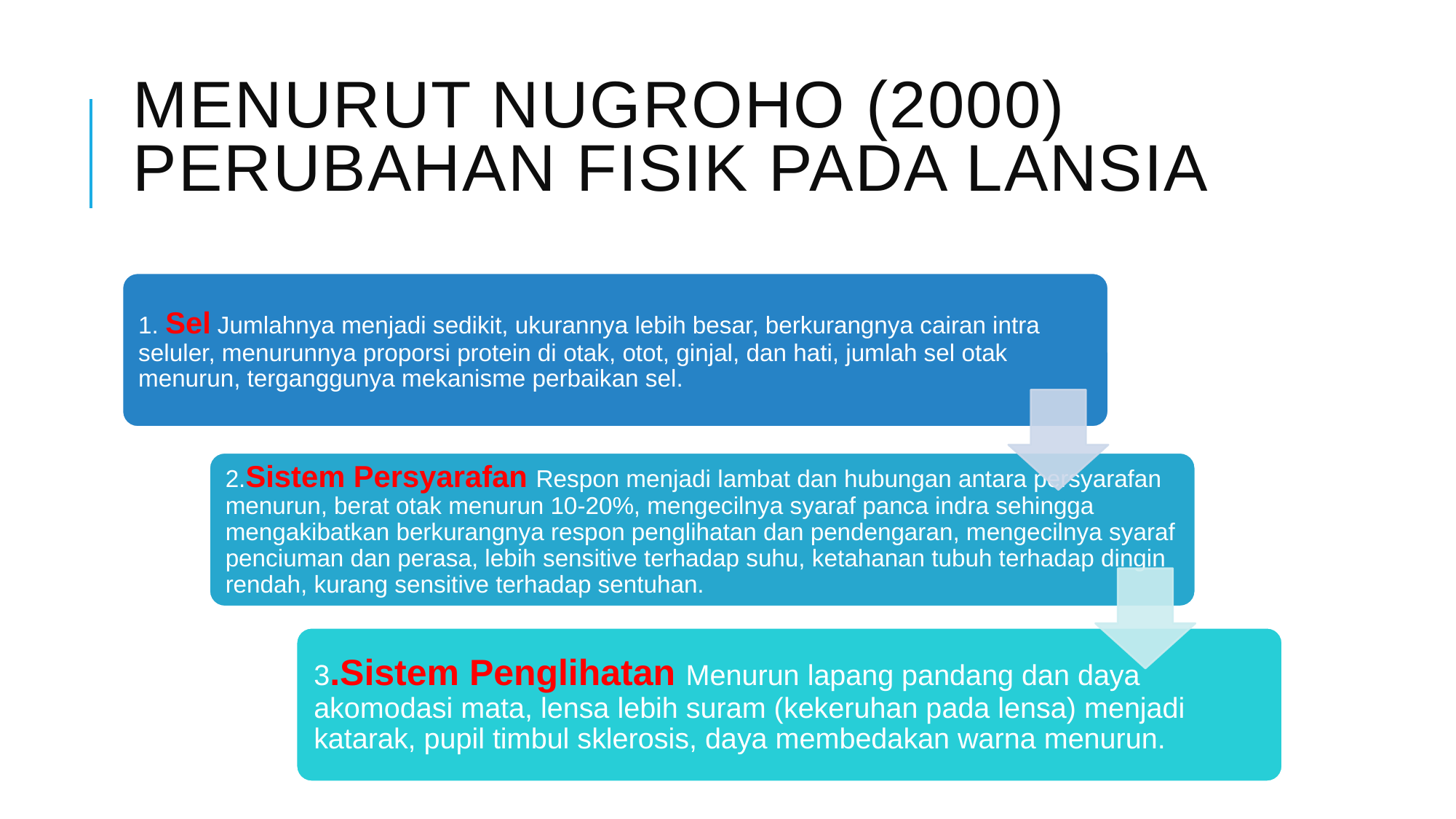

# Menurut Nugroho (2000) Perubahan Fisik pada lansia
1. Sel Jumlahnya menjadi sedikit, ukurannya lebih besar, berkurangnya cairan intra seluler, menurunnya proporsi protein di otak, otot, ginjal, dan hati, jumlah sel otak menurun, terganggunya mekanisme perbaikan sel.
2.Sistem Persyarafan Respon menjadi lambat dan hubungan antara persyarafan menurun, berat otak menurun 10-20%, mengecilnya syaraf panca indra sehingga mengakibatkan berkurangnya respon penglihatan dan pendengaran, mengecilnya syaraf penciuman dan perasa, lebih sensitive terhadap suhu, ketahanan tubuh terhadap dingin rendah, kurang sensitive terhadap sentuhan.
3.Sistem Penglihatan Menurun lapang pandang dan daya akomodasi mata, lensa lebih suram (kekeruhan pada lensa) menjadi katarak, pupil timbul sklerosis, daya membedakan warna menurun.